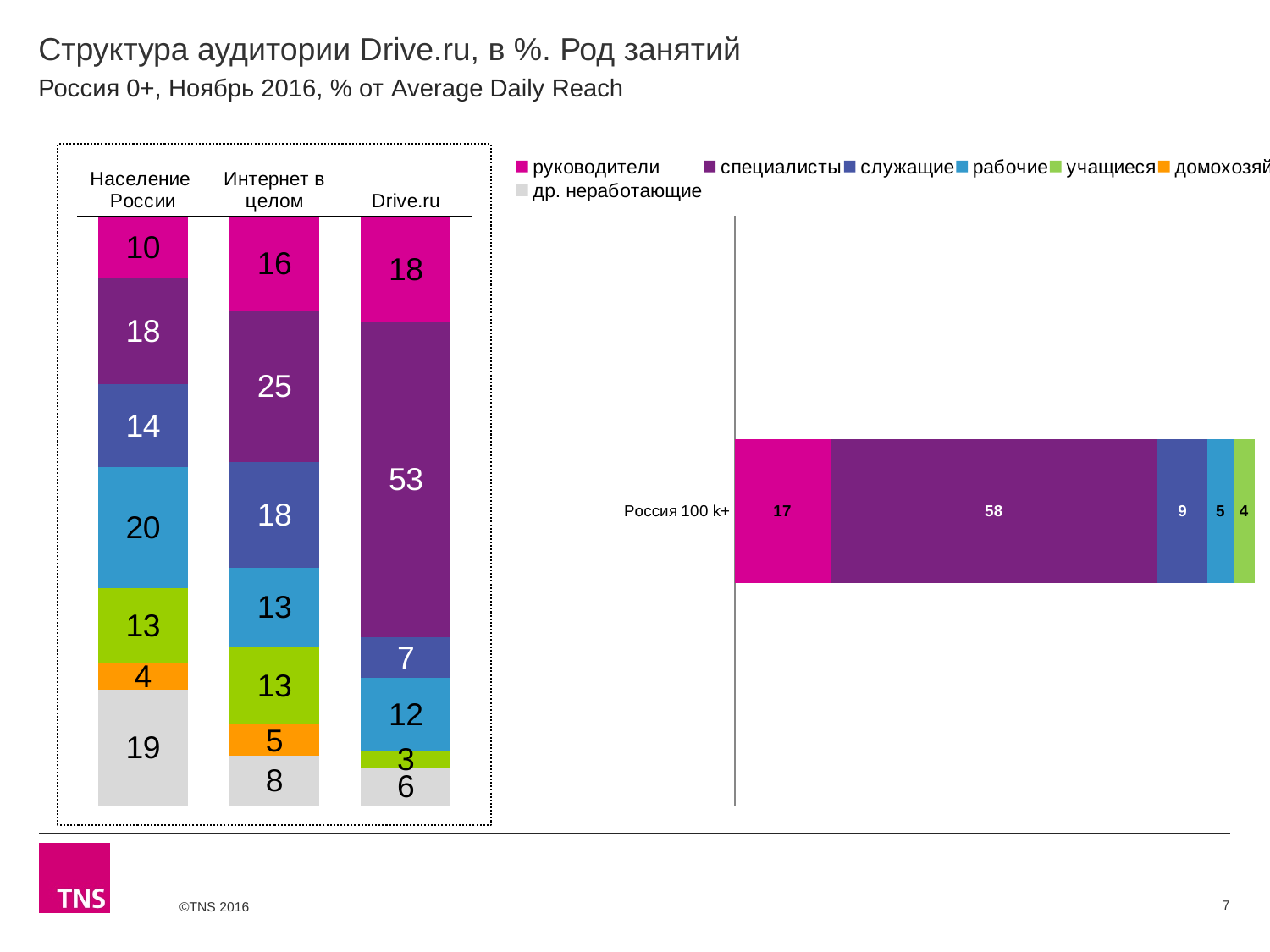

# Структура аудитории Drive.ru, в %. Род занятий
Россия 0+, Ноябрь 2016, % от Average Daily Reach

### Chart

| Category | руководители | специалисты | служащие | рабочие | учащиеся | домохозяйки | др. неработающие |
|---|---|---|---|---|---|---|---|
| Население  России | 10.3 | 17.6 | 13.9 | 20.1 | 12.7 | 4.3 | 19.3 |
| Интернет в целом | 15.6 | 25.1 | 17.6 | 13.1 | 13.0 | 5.2 | 8.2 |
| Drive.ru | 17.7 | 53.4 | 6.9 | 12.2 | 3.0 | None | 6.3 |

### Chart

| Category | руководители | специалисты | служащие | рабочие | учащиеся | домохозяйки | др. неработающие |
|---|---|---|---|---|---|---|---|
| Россия 100 k+ | 17.0 | 58.4 | 8.9 | 4.6 | 3.8 | None | None |
7